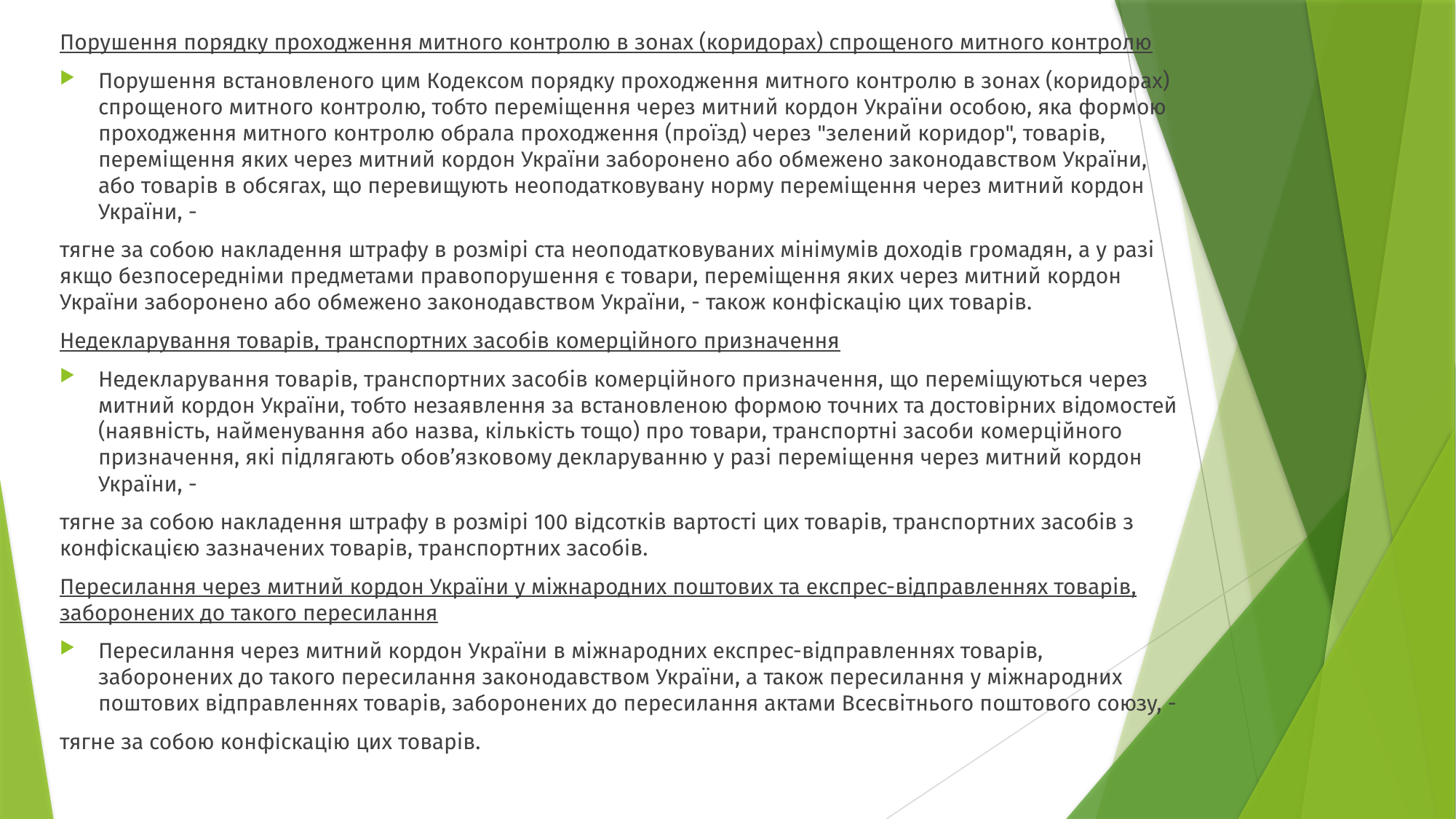

Порушення порядку проходження митного контролю в зонах (коридорах) спрощеного митного контролю
Порушення встановленого цим Кодексом порядку проходження митного контролю в зонах (коридорах) спрощеного митного контролю, тобто переміщення через митний кордон України особою, яка формою проходження митного контролю обрала проходження (проїзд) через "зелений коридор", товарів, переміщення яких через митний кордон України заборонено або обмежено законодавством України, або товарів в обсягах, що перевищують неоподатковувану норму переміщення через митний кордон України, -
тягне за собою накладення штрафу в розмірі ста неоподатковуваних мінімумів доходів громадян, а у разі якщо безпосередніми предметами правопорушення є товари, переміщення яких через митний кордон України заборонено або обмежено законодавством України, - також конфіскацію цих товарів.
Недекларування товарів, транспортних засобів комерційного призначення
Недекларування товарів, транспортних засобів комерційного призначення, що переміщуються через митний кордон України, тобто незаявлення за встановленою формою точних та достовірних відомостей (наявність, найменування або назва, кількість тощо) про товари, транспортні засоби комерційного призначення, які підлягають обов’язковому декларуванню у разі переміщення через митний кордон України, -
тягне за собою накладення штрафу в розмірі 100 відсотків вартості цих товарів, транспортних засобів з конфіскацією зазначених товарів, транспортних засобів.
Пересилання через митний кордон України у міжнародних поштових та експрес-відправленнях товарів, заборонених до такого пересилання
Пересилання через митний кордон України в міжнародних експрес-відправленнях товарів, заборонених до такого пересилання законодавством України, а також пересилання у міжнародних поштових відправленнях товарів, заборонених до пересилання актами Всесвітнього поштового союзу, -
тягне за собою конфіскацію цих товарів.